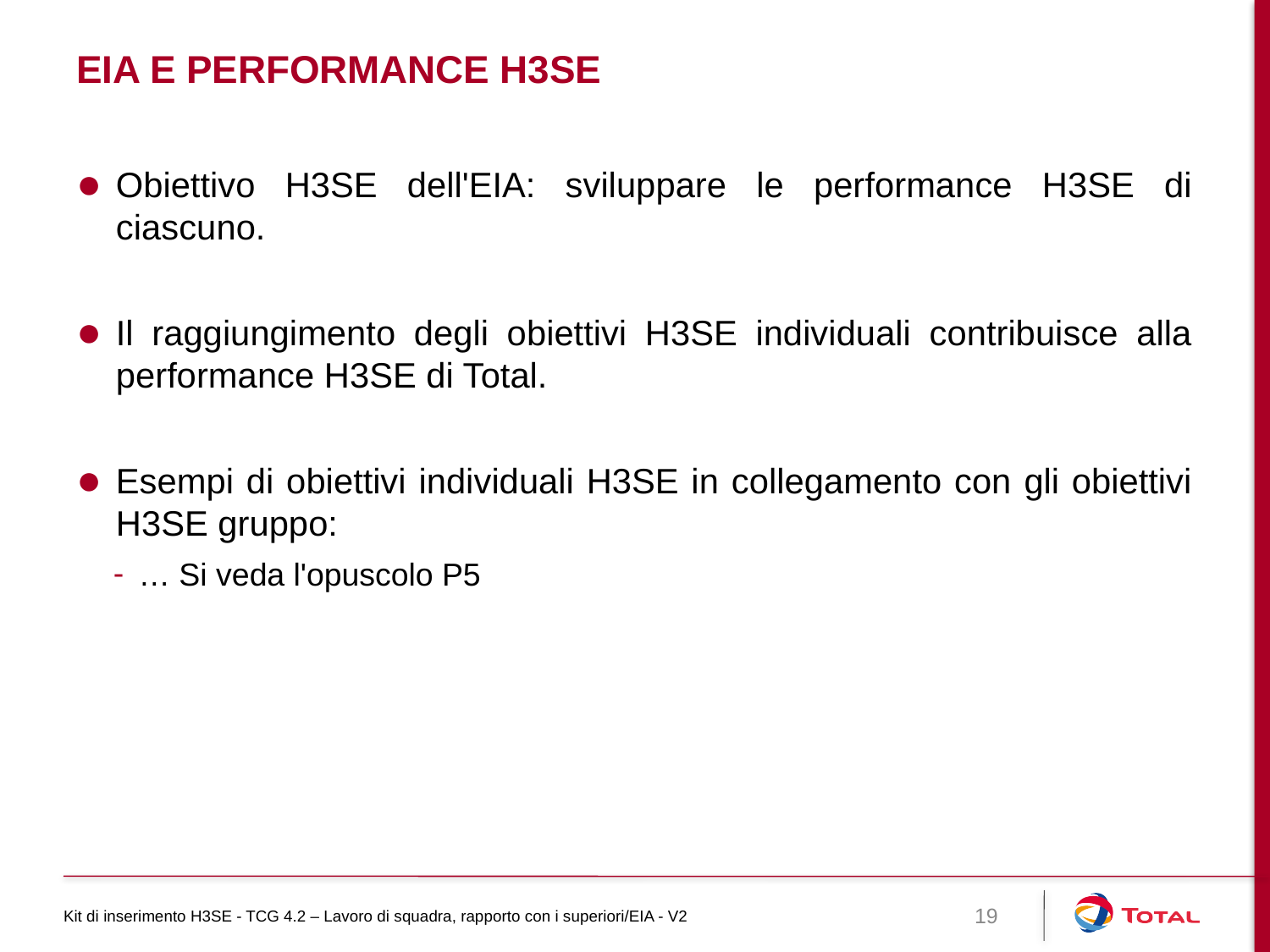

# EIA e performance H3SE
Obiettivo H3SE dell'EIA: sviluppare le performance H3SE di ciascuno.

Il raggiungimento degli obiettivi H3SE individuali contribuisce alla performance H3SE di Total.

Esempi di obiettivi individuali H3SE in collegamento con gli obiettivi H3SE gruppo:
… Si veda l'opuscolo P5

Kit di inserimento H3SE - TCG 4.2 – Lavoro di squadra, rapporto con i superiori/EIA - V2
19